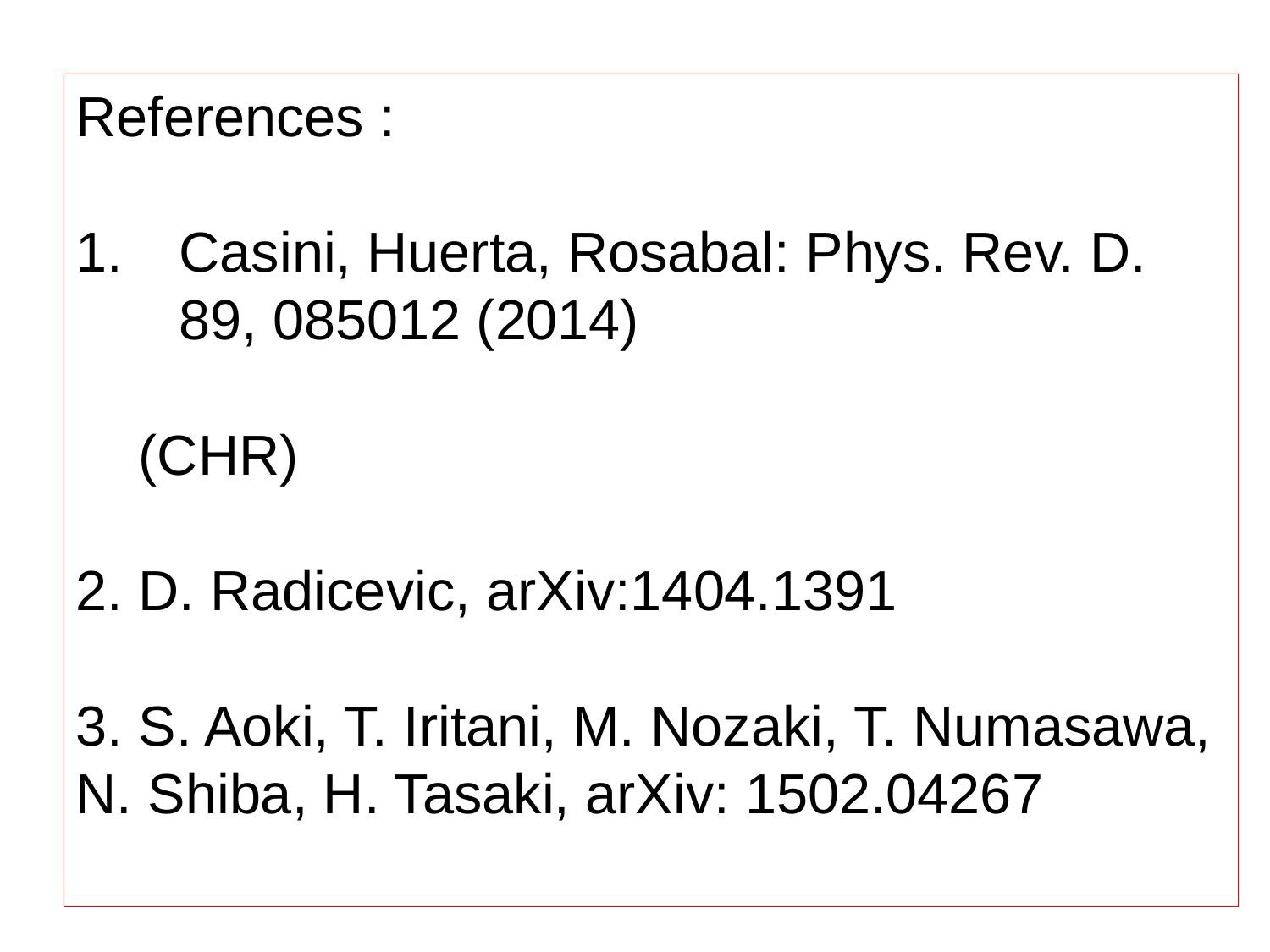

References :

Casini, Huerta, Rosabal: Phys. Rev. D. 89, 085012 (2014)

    (CHR)

2. D. Radicevic, arXiv:1404.1391

3. S. Aoki, T. Iritani, M. Nozaki, T. Numasawa, N. Shiba, H. Tasaki, arXiv: 1502.04267